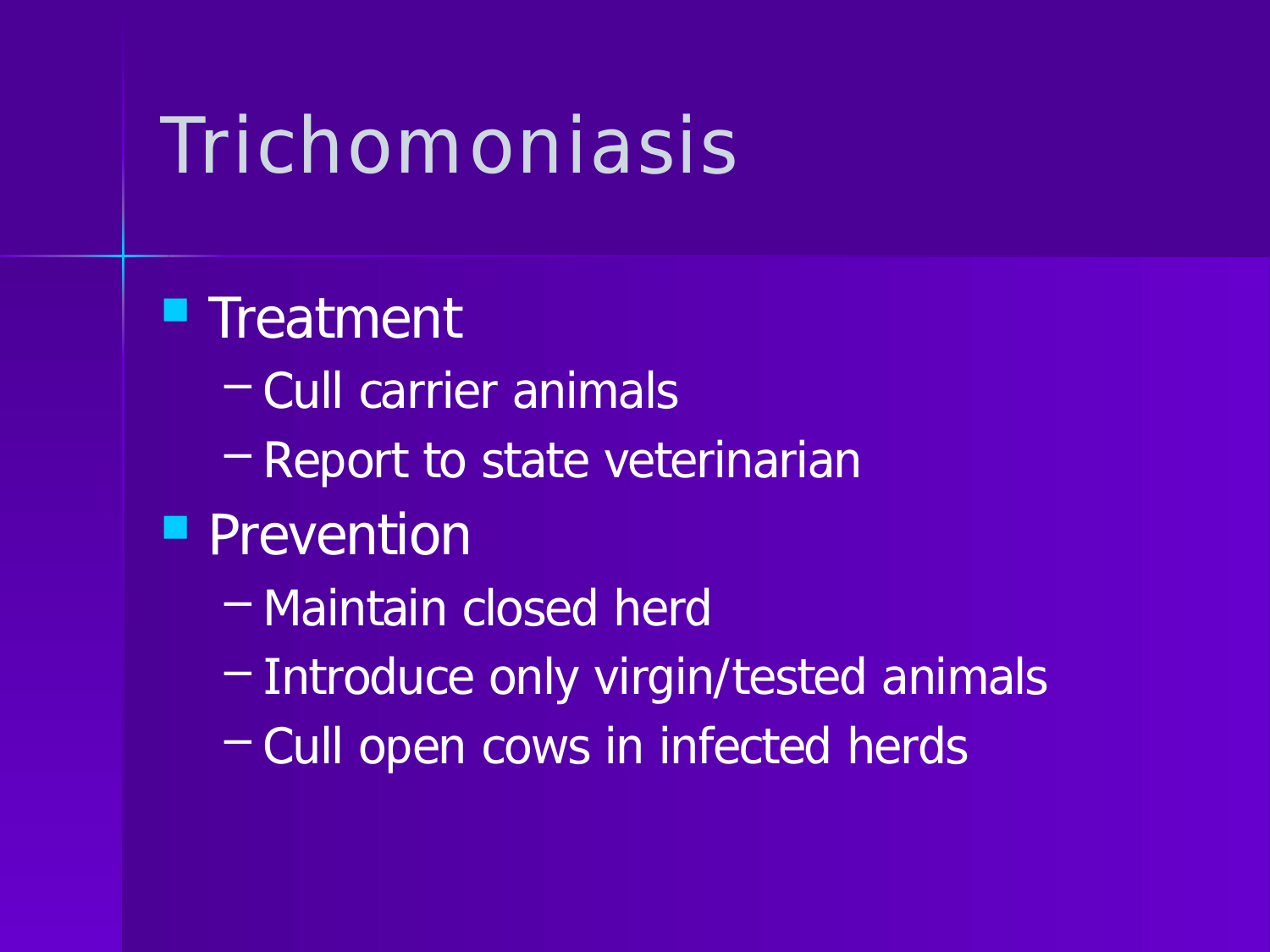

# Trichomoniasis
Treatment
Cull carrier animals
Report to state veterinarian
Prevention
Maintain closed herd
Introduce only virgin/tested animals
Cull open cows in infected herds